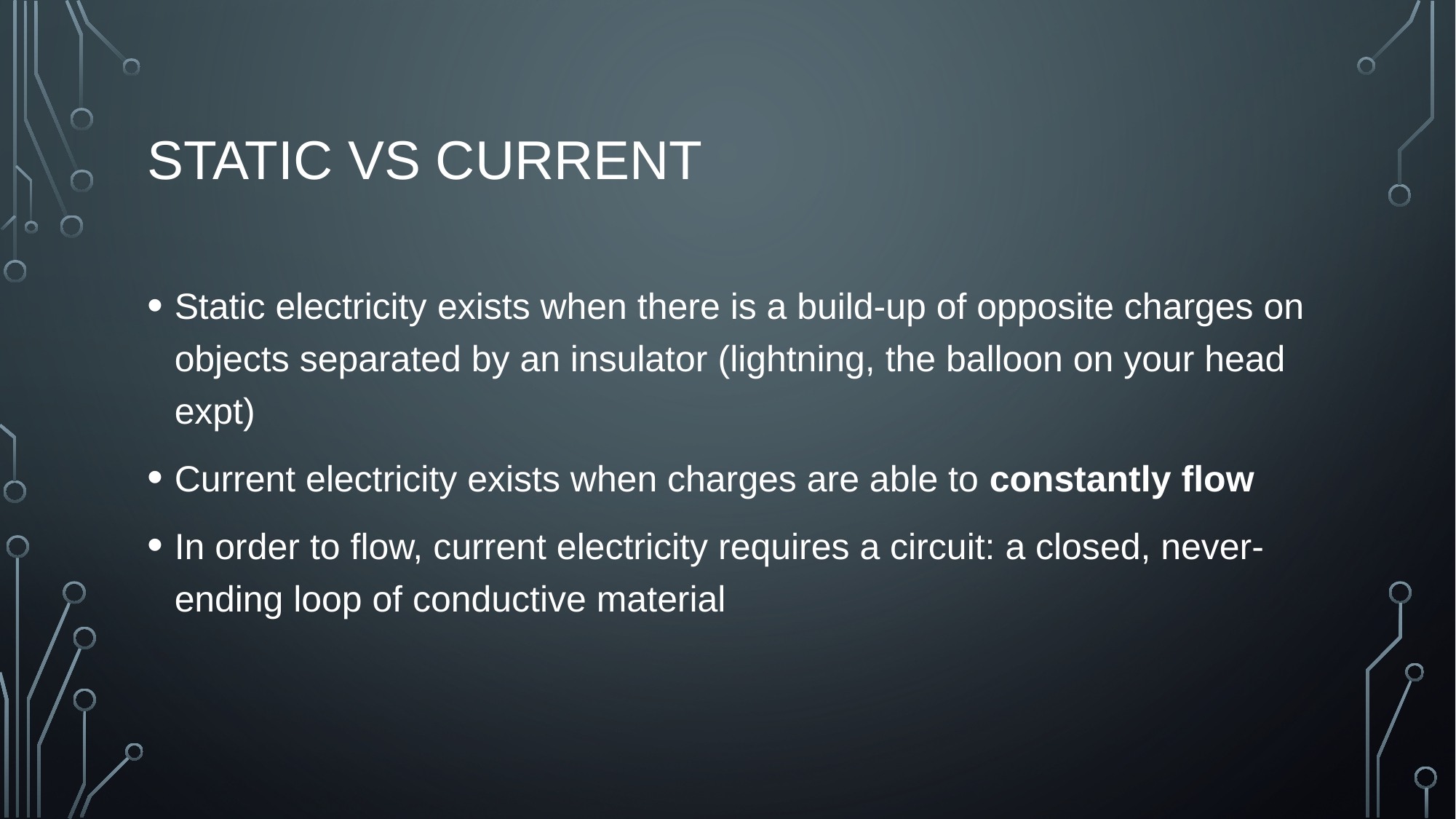

# Static vs Current
Static electricity exists when there is a build-up of opposite charges on objects separated by an insulator (lightning, the balloon on your head expt)
Current electricity exists when charges are able to constantly flow
In order to flow, current electricity requires a circuit: a closed, never-ending loop of conductive material